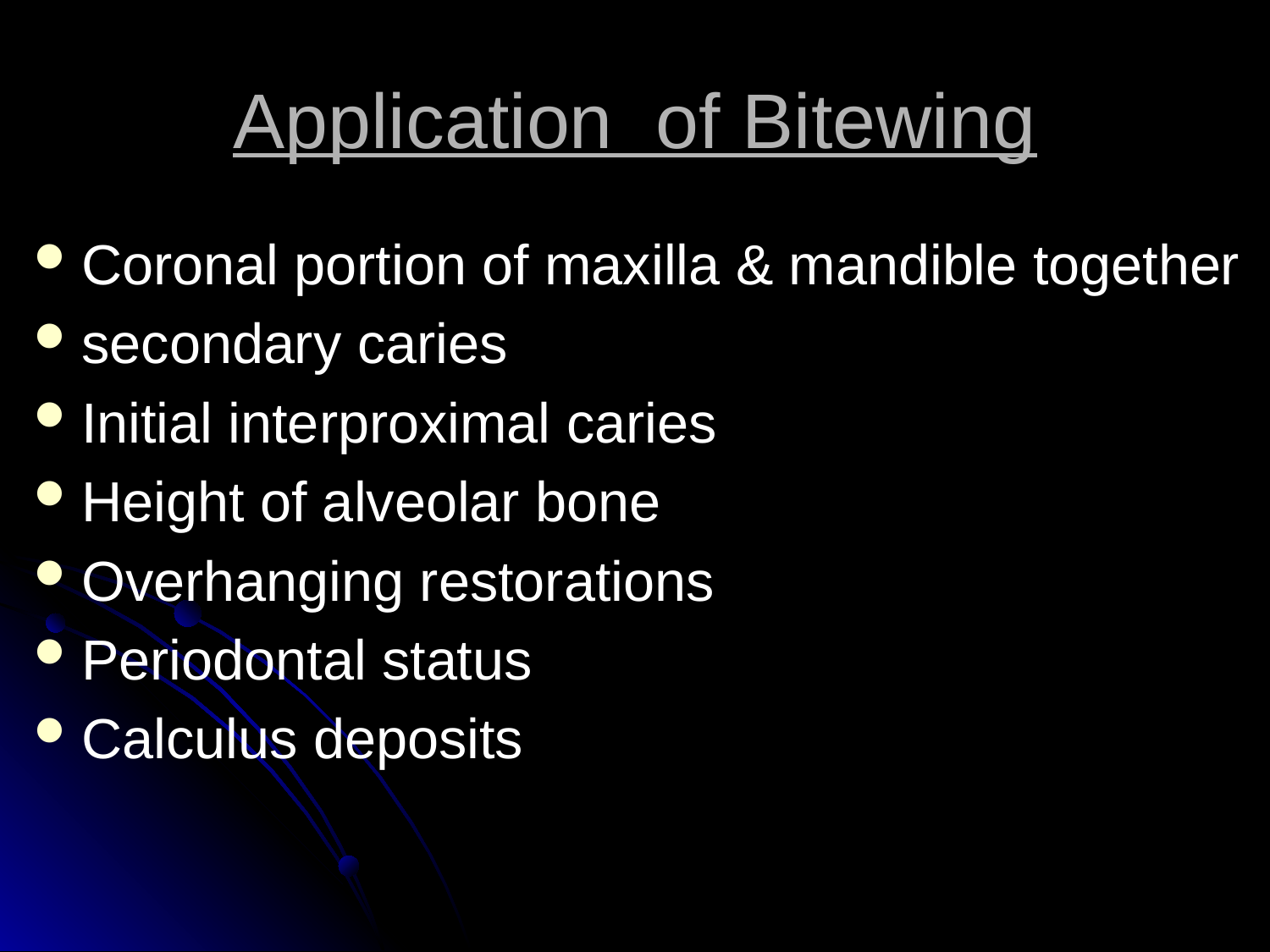

# Application  of Bitewing
Coronal portion of maxilla & mandible together
secondary caries
Initial interproximal caries
Height of alveolar bone
Overhanging restorations
Periodontal status
Calculus deposits